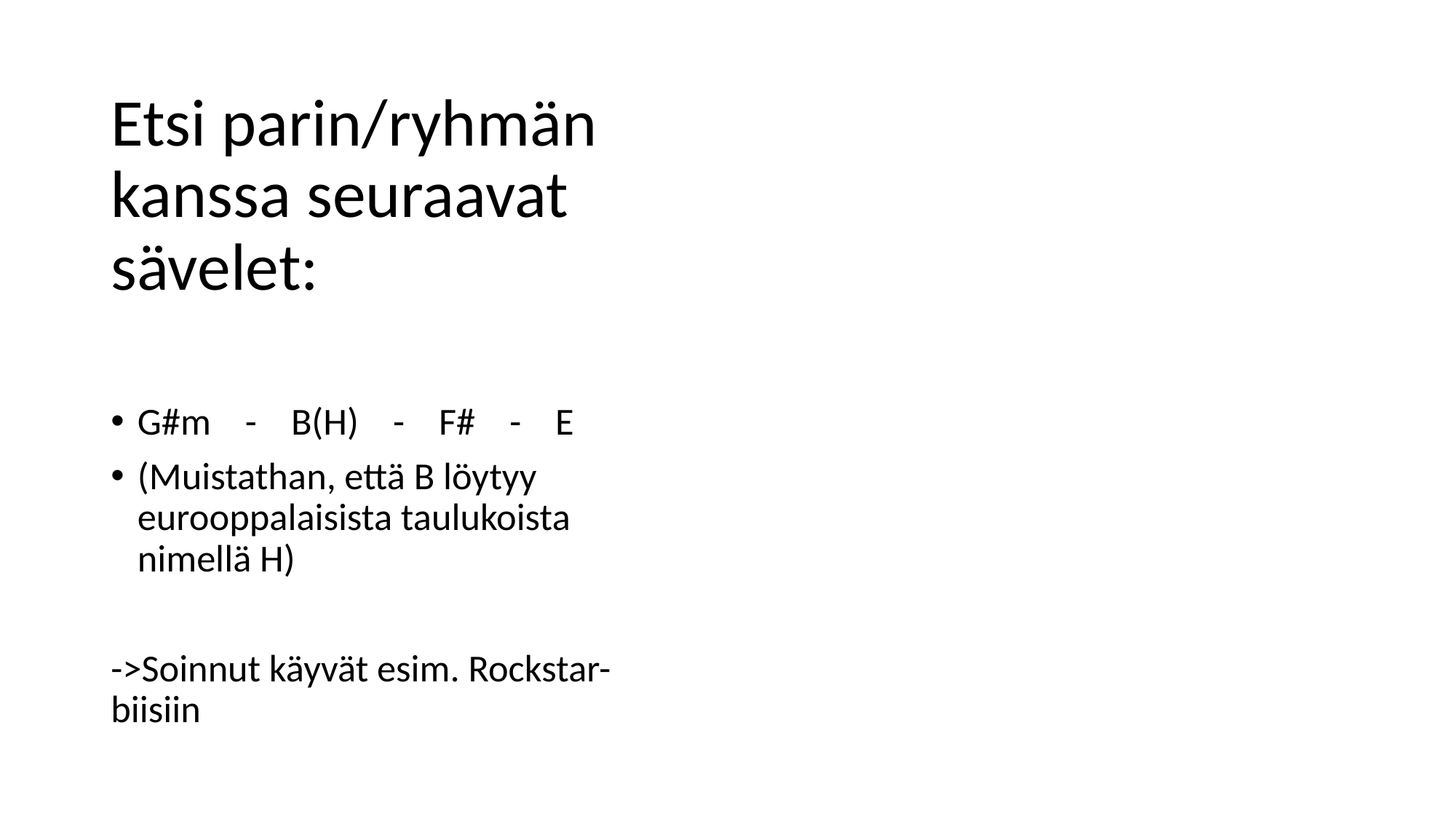

# Etsi parin/ryhmän kanssa seuraavat sävelet:
G#m    -    B(H)    -    F#    -    E
(Muistathan, että B löytyy eurooppalaisista taulukoista nimellä H)

->Soinnut käyvät esim. Rockstar-biisiin